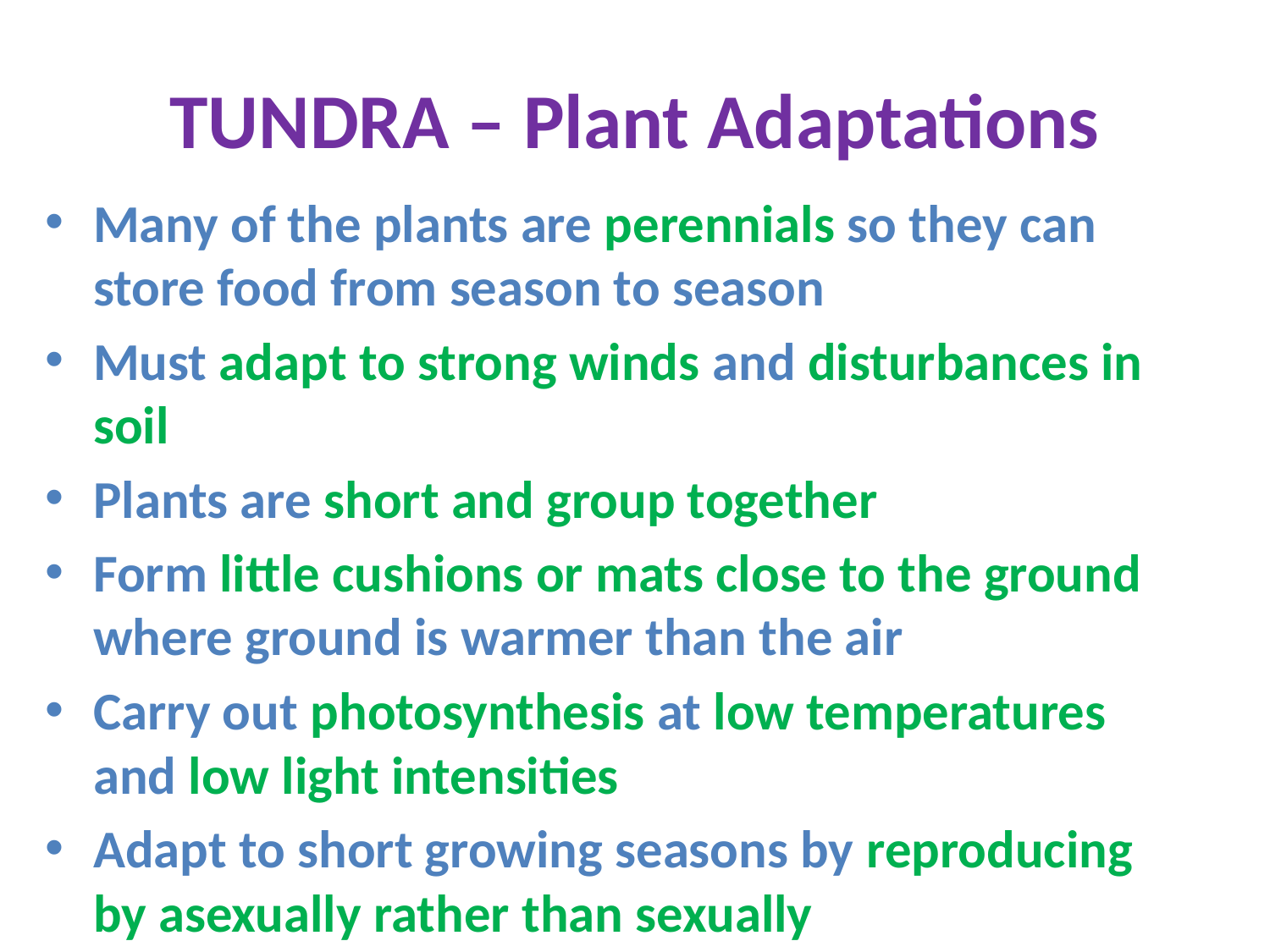

# TUNDRA – Plant Adaptations
Many of the plants are perennials so they can store food from season to season
Must adapt to strong winds and disturbances in soil
Plants are short and group together
Form little cushions or mats close to the ground where ground is warmer than the air
Carry out photosynthesis at low temperatures and low light intensities
Adapt to short growing seasons by reproducing by asexually rather than sexually